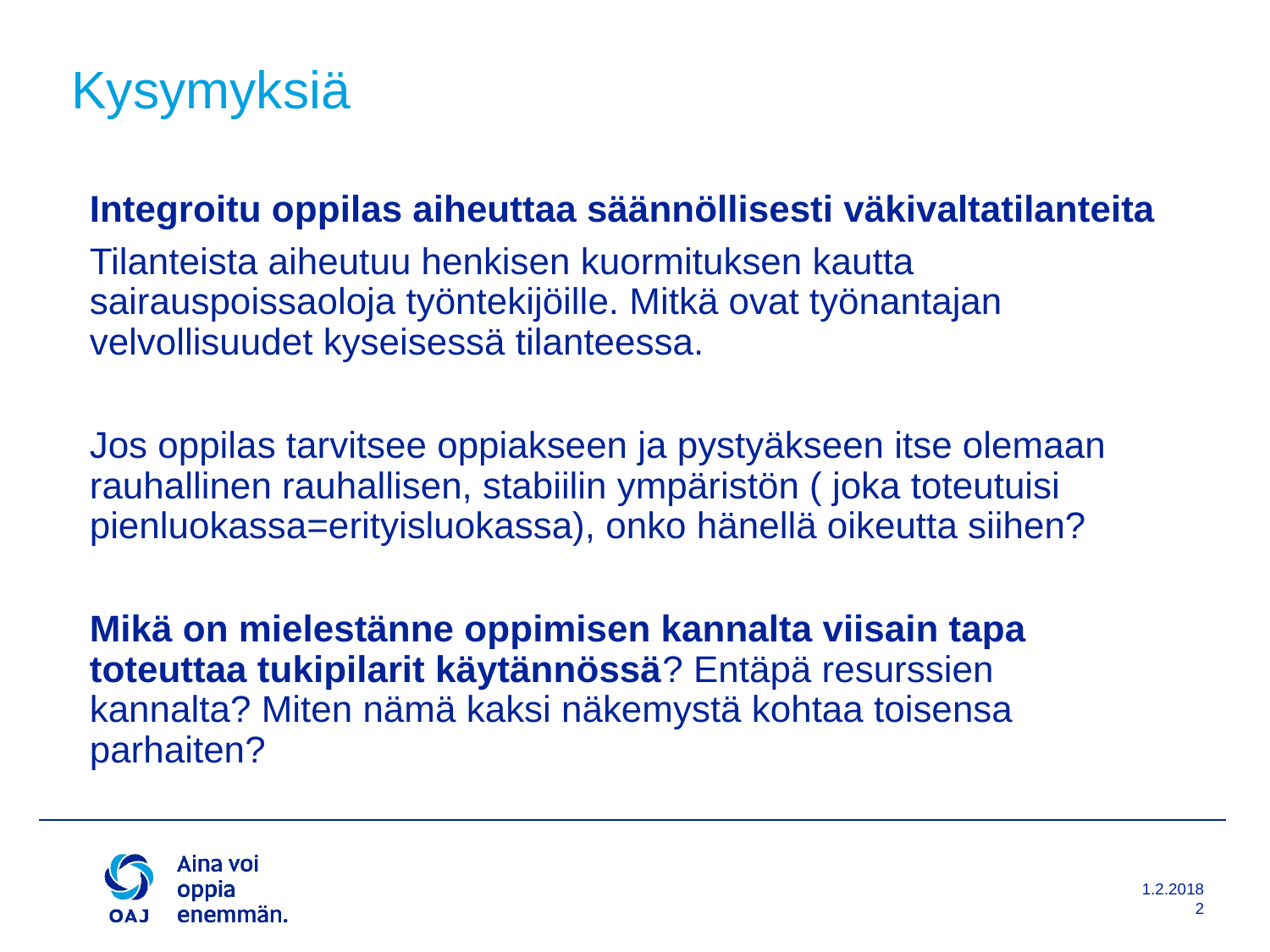

# Kysymyksiä
Integroitu oppilas aiheuttaa säännöllisesti väkivaltatilanteita
Tilanteista aiheutuu henkisen kuormituksen kautta sairauspoissaoloja työntekijöille. Mitkä ovat työnantajan velvollisuudet kyseisessä tilanteessa.

Jos oppilas tarvitsee oppiakseen ja pystyäkseen itse olemaan rauhallinen rauhallisen, stabiilin ympäristön ( joka toteutuisi pienluokassa=erityisluokassa), onko hänellä oikeutta siihen?

Mikä on mielestänne oppimisen kannalta viisain tapa toteuttaa tukipilarit käytännössä? Entäpä resurssien kannalta? Miten nämä kaksi näkemystä kohtaa toisensa parhaiten?